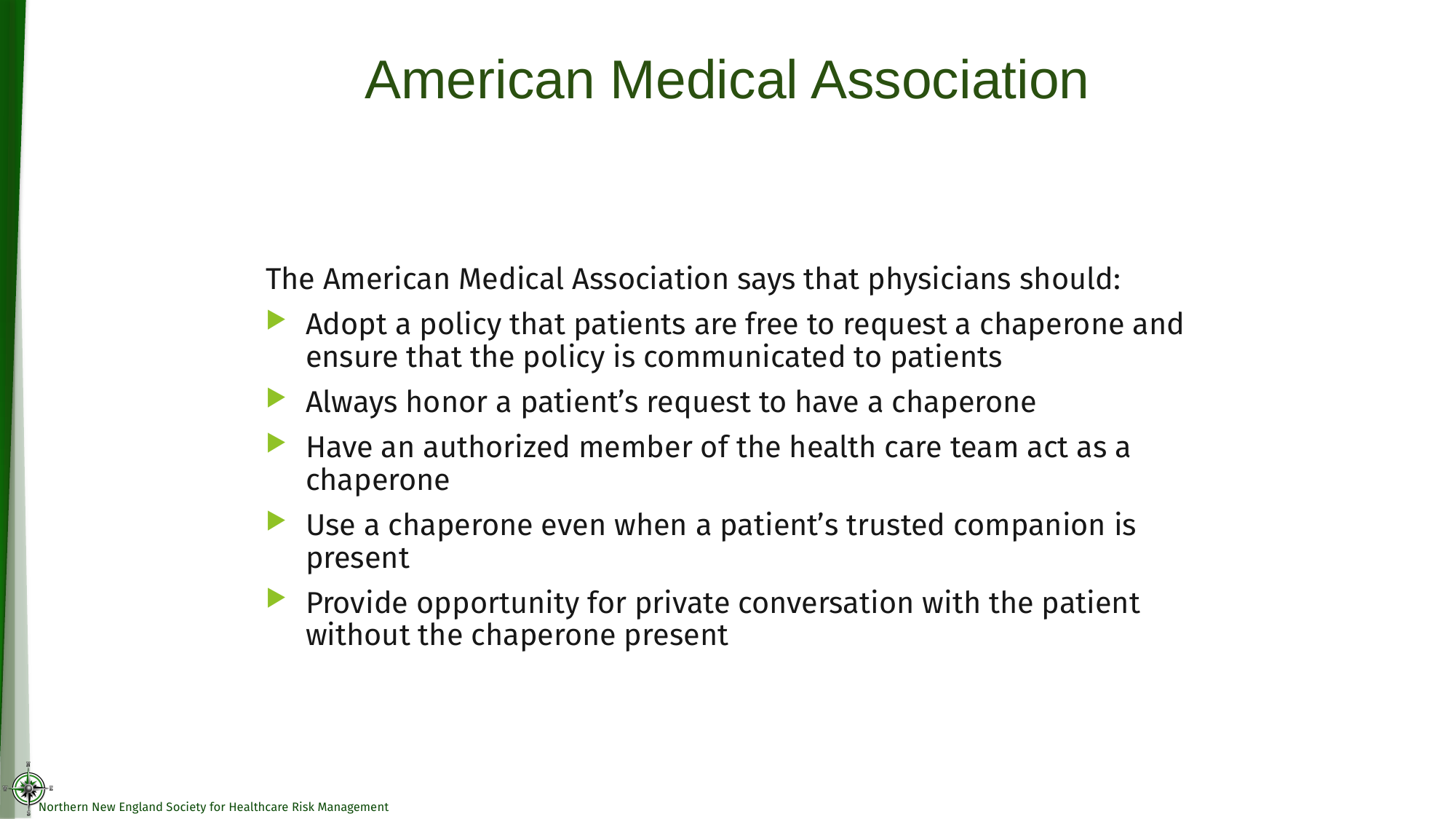

# American Medical Association
The American Medical Association says that physicians should:
Adopt a policy that patients are free to request a chaperone and ensure that the policy is communicated to patients
Always honor a patient’s request to have a chaperone
Have an authorized member of the health care team act as a chaperone
Use a chaperone even when a patient’s trusted companion is present
Provide opportunity for private conversation with the patient without the chaperone present